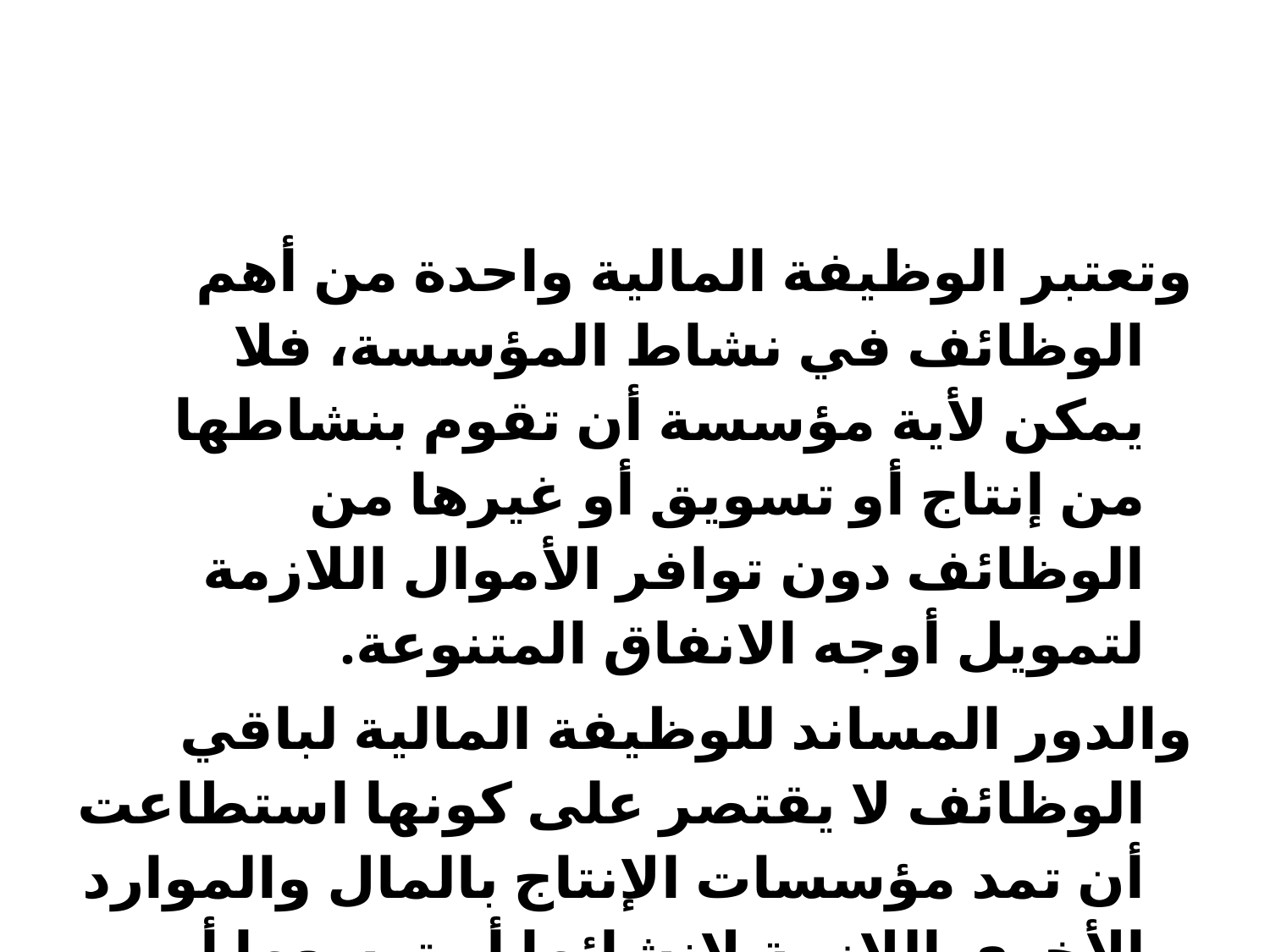

#
وتعتبر الوظيفة المالية واحدة من أهم الوظائف في نشاط المؤسسة، فلا يمكن لأية مؤسسة أن تقوم بنشاطها من إنتاج أو تسويق أو غيرها من الوظائف دون توافر الأموال اللازمة لتمويل أوجه الانفاق المتنوعة.
والدور المساند للوظيفة المالية لباقي الوظائف لا يقتصر على كونها استطاعت أن تمد مؤسسات الإنتاج بالمال والموارد الأخرى اللازمة لإنشائها أو توسعها أو تفريعها، وإنما يشمل مساهمتها في إمداد مختلف أنشطة تلك المؤسسات بالعنصر البشري المؤهل لإدارة هذه الموارد.